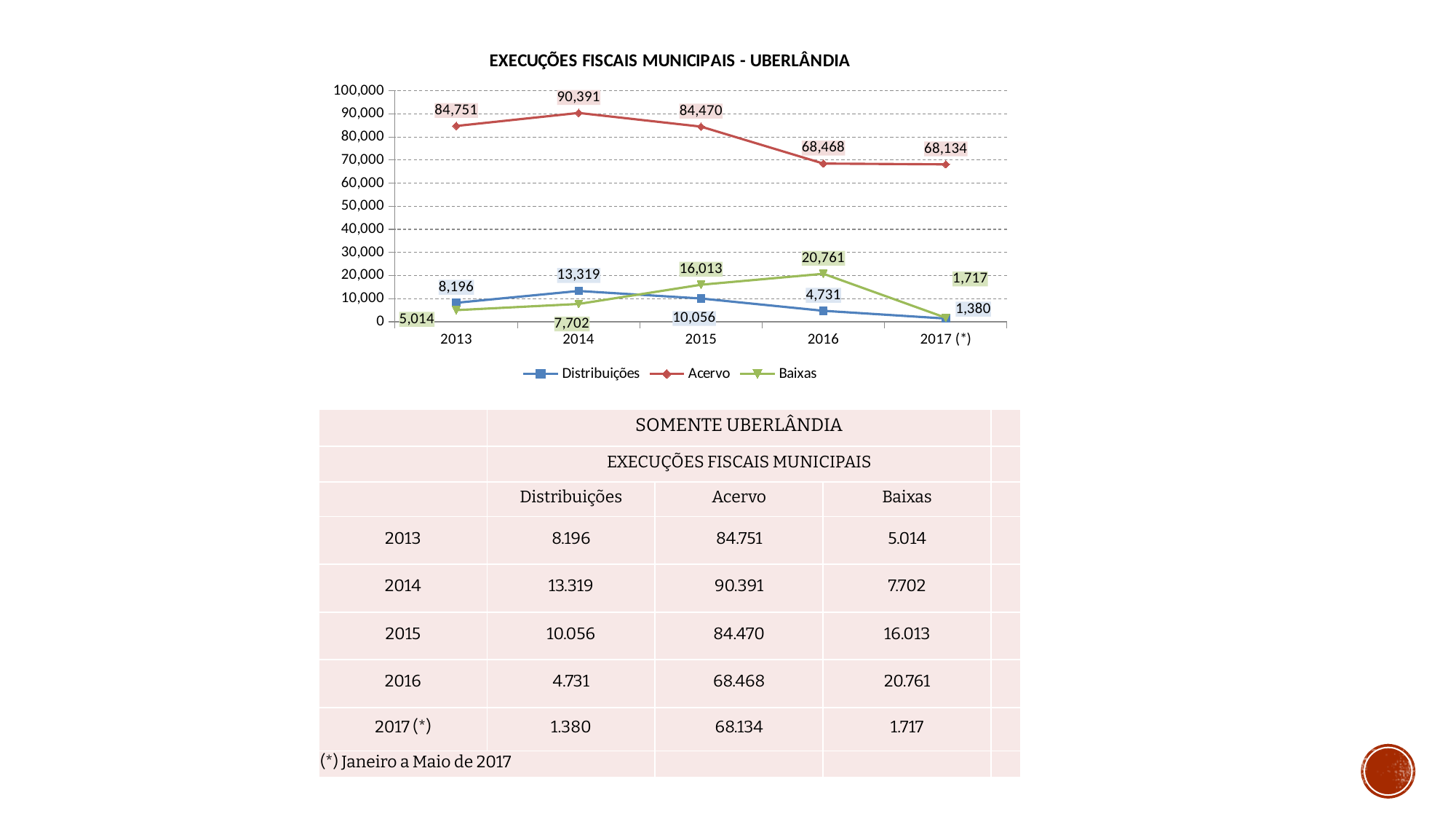

### Chart: EXECUÇÕES FISCAIS MUNICIPAIS - UBERLÂNDIA

| Category | Distribuições | Acervo | Baixas |
|---|---|---|---|
| 2013 | 8196.0 | 84751.0 | 5014.0 |
| 2014 | 13319.0 | 90391.0 | 7702.0 |
| 2015 | 10056.0 | 84470.0 | 16013.0 |
| 2016 | 4731.0 | 68468.0 | 20761.0 |
| 2017 (*) | 1380.0 | 68134.0 | 1717.0 |
|  | SOMENTE UBERLÂNDIA |  |  |  |
| --- | --- | --- | --- | --- |
|  | EXECUÇÕES FISCAIS MUNICIPAIS |  |  |  |
|  | Distribuições | Acervo | Baixas |  |
| 2013 | 8.196 | 84.751 | 5.014 |  |
| 2014 | 13.319 | 90.391 | 7.702 |  |
| 2015 | 10.056 | 84.470 | 16.013 |  |
| 2016 | 4.731 | 68.468 | 20.761 |  |
| 2017 (\*) | 1.380 | 68.134 | 1.717 |  |
| (\*) Janeiro a Maio de 2017 |  |  |  |  |